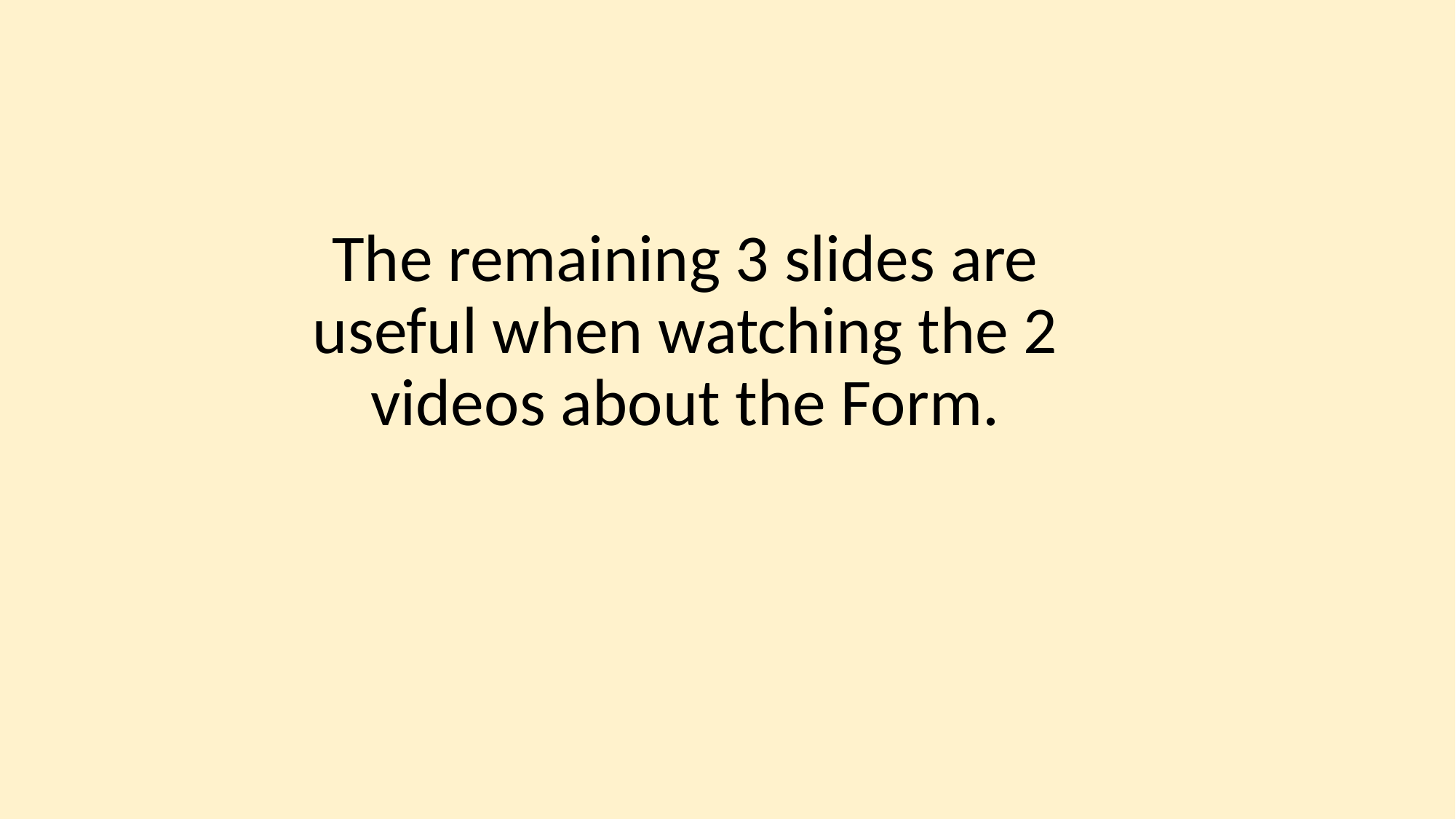

# The remaining 3 slides are useful when watching the 2 videos about the Form.